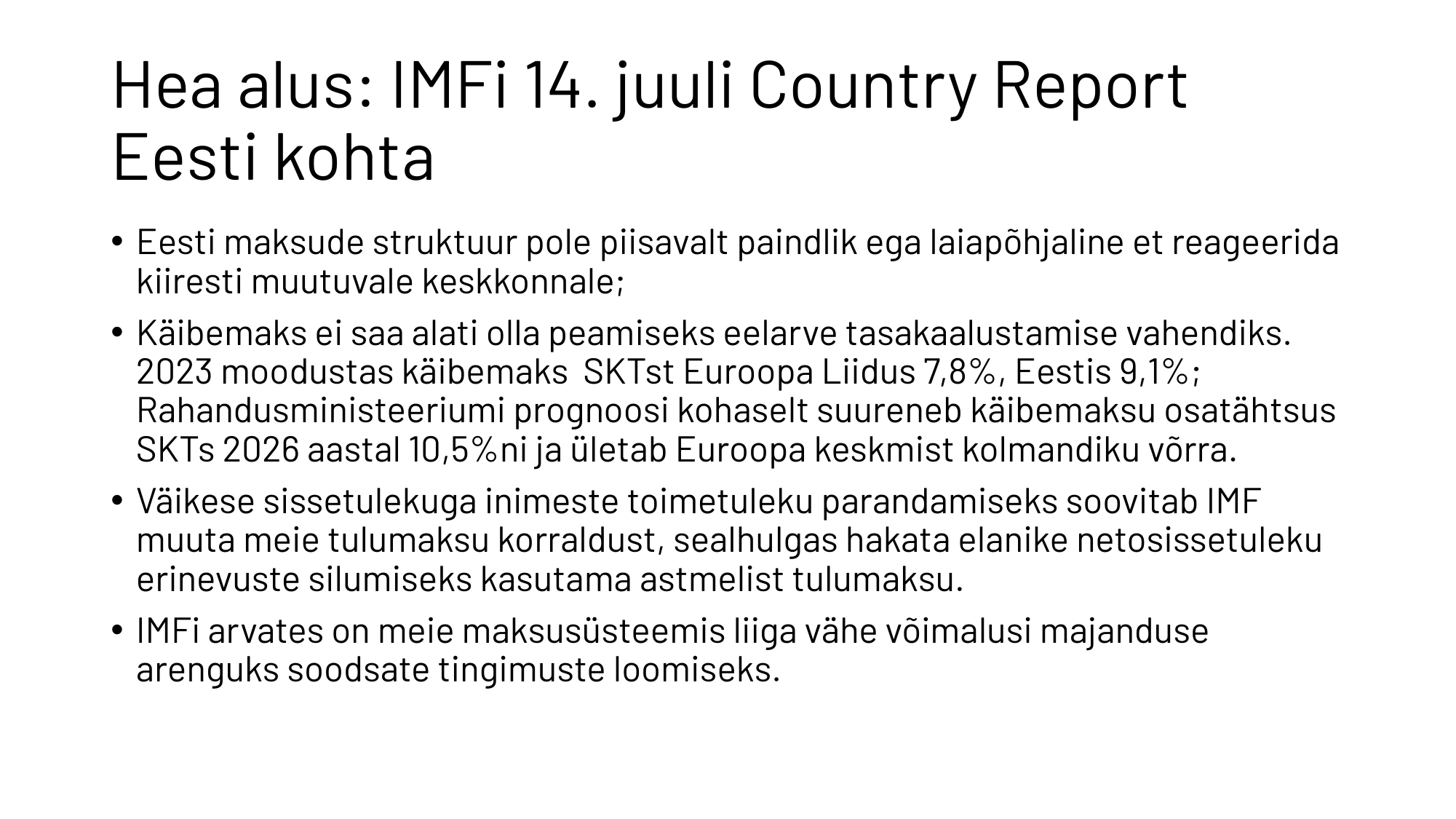

# Hea alus: IMFi 14. juuli Country Report Eesti kohta
Eesti maksude struktuur pole piisavalt paindlik ega laiapõhjaline et reageerida kiiresti muutuvale keskkonnale;
Käibemaks ei saa alati olla peamiseks eelarve tasakaalustamise vahendiks. 2023 moodustas käibemaks  SKTst Euroopa Liidus 7,8%, Eestis 9,1%;  Rahandusministeeriumi prognoosi kohaselt suureneb käibemaksu osatähtsus SKTs 2026 aastal 10,5%ni ja ületab Euroopa keskmist kolmandiku võrra.
Väikese sissetulekuga inimeste toimetuleku parandamiseks soovitab IMF muuta meie tulumaksu korraldust, sealhulgas hakata elanike netosissetuleku erinevuste silumiseks kasutama astmelist tulumaksu.
IMFi arvates on meie maksusüsteemis liiga vähe võimalusi majanduse arenguks soodsate tingimuste loomiseks.